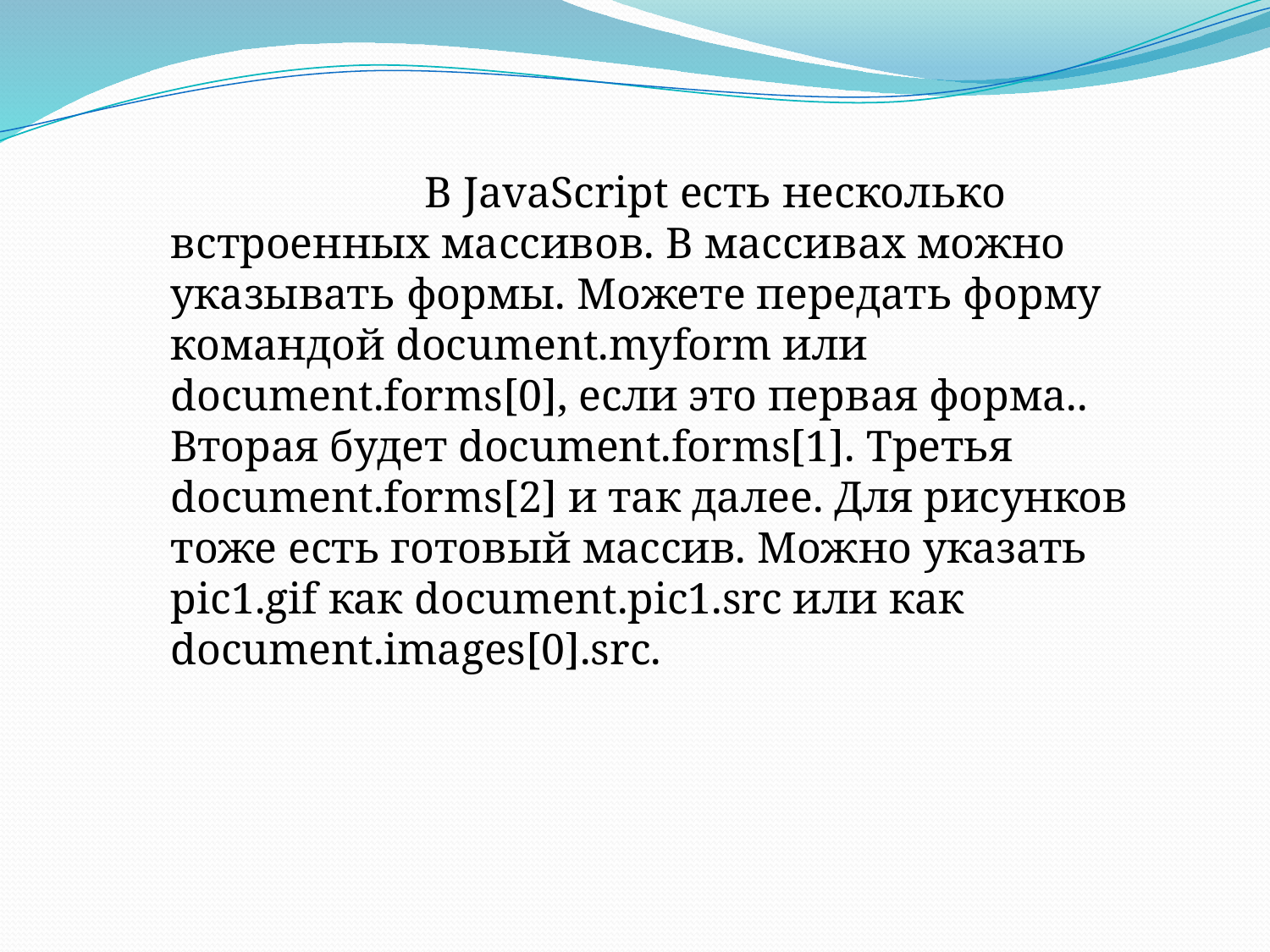

В JavaScript есть несколько встроенных массивов. В массивах можно указывать формы. Можете передать форму командой document.myform или document.forms[0], если это первая форма.. Вторая будет document.forms[1]. Третья document.forms[2] и так далее. Для рисунков тоже есть готовый массив. Можно указать pic1.gif как document.pic1.src или как document.images[0].src.